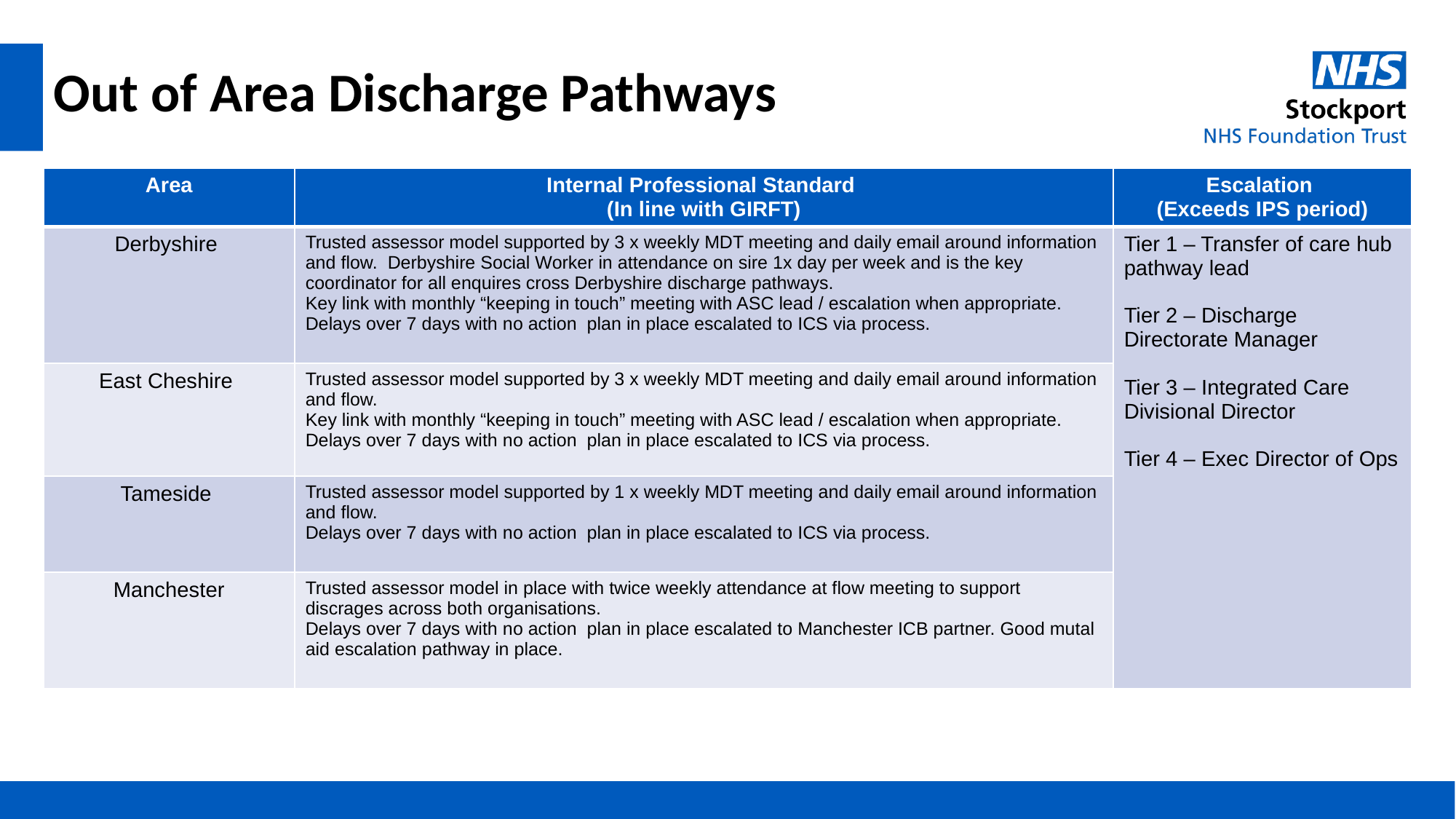

# Out of Area Discharge Pathways
| Area | Internal Professional Standard (In line with GIRFT) | Escalation (Exceeds IPS period) |
| --- | --- | --- |
| Derbyshire | Trusted assessor model supported by 3 x weekly MDT meeting and daily email around information and flow. Derbyshire Social Worker in attendance on sire 1x day per week and is the key coordinator for all enquires cross Derbyshire discharge pathways. Key link with monthly “keeping in touch” meeting with ASC lead / escalation when appropriate. Delays over 7 days with no action plan in place escalated to ICS via process. | Tier 1 – Transfer of care hub pathway lead Tier 2 – Discharge Directorate Manager Tier 3 – Integrated Care Divisional Director Tier 4 – Exec Director of Ops |
| East Cheshire | Trusted assessor model supported by 3 x weekly MDT meeting and daily email around information and flow. Key link with monthly “keeping in touch” meeting with ASC lead / escalation when appropriate. Delays over 7 days with no action plan in place escalated to ICS via process. |  |
| Tameside | Trusted assessor model supported by 1 x weekly MDT meeting and daily email around information and flow. Delays over 7 days with no action plan in place escalated to ICS via process. |  |
| Manchester | Trusted assessor model in place with twice weekly attendance at flow meeting to support discrages across both organisations. Delays over 7 days with no action plan in place escalated to Manchester ICB partner. Good mutal aid escalation pathway in place. |  |